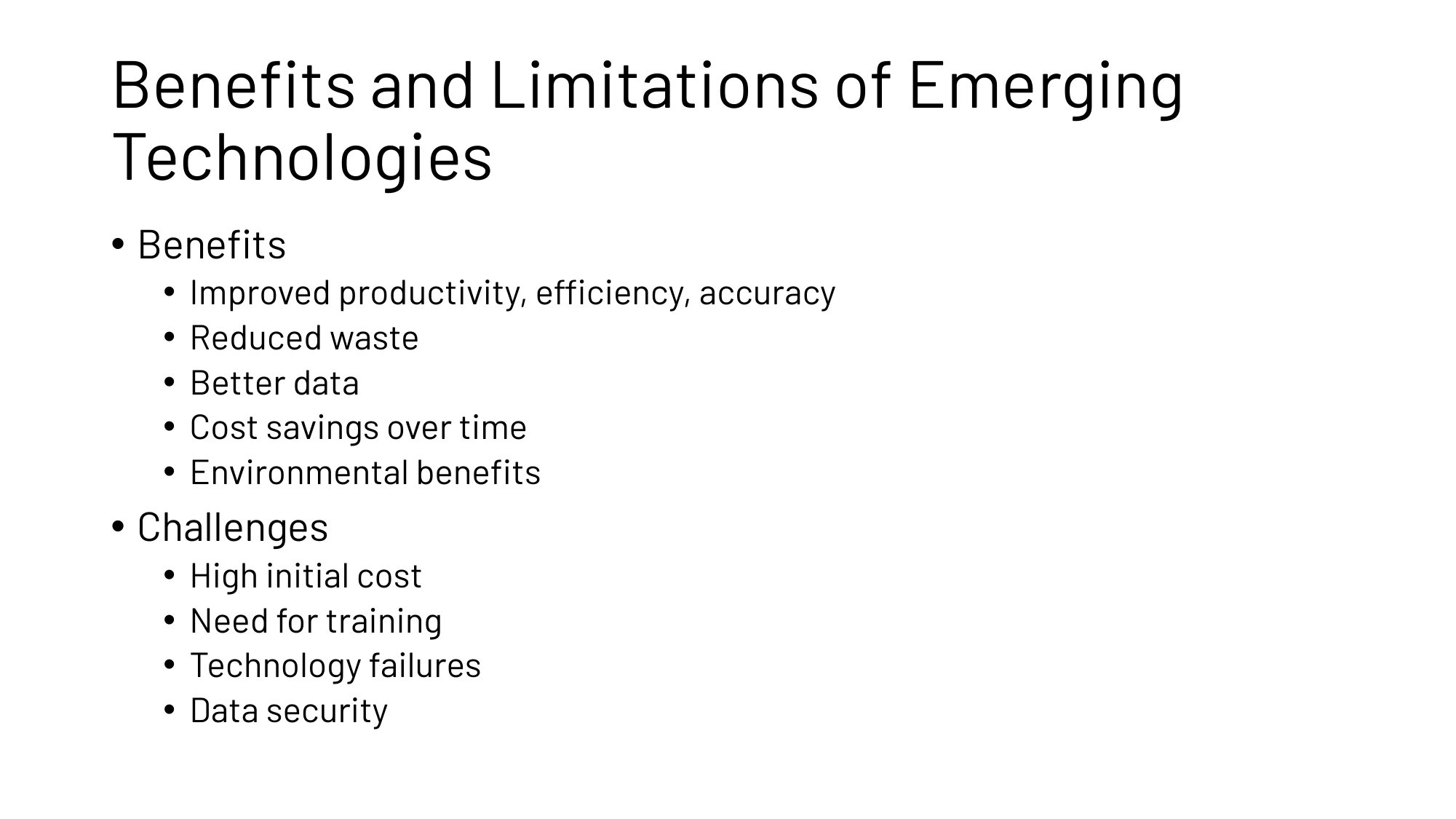

# Benefits and Limitations of Emerging Technologies
Benefits
Improved productivity, efficiency, accuracy
Reduced waste
Better data
Cost savings over time
Environmental benefits
Challenges
High initial cost
Need for training
Technology failures
Data security